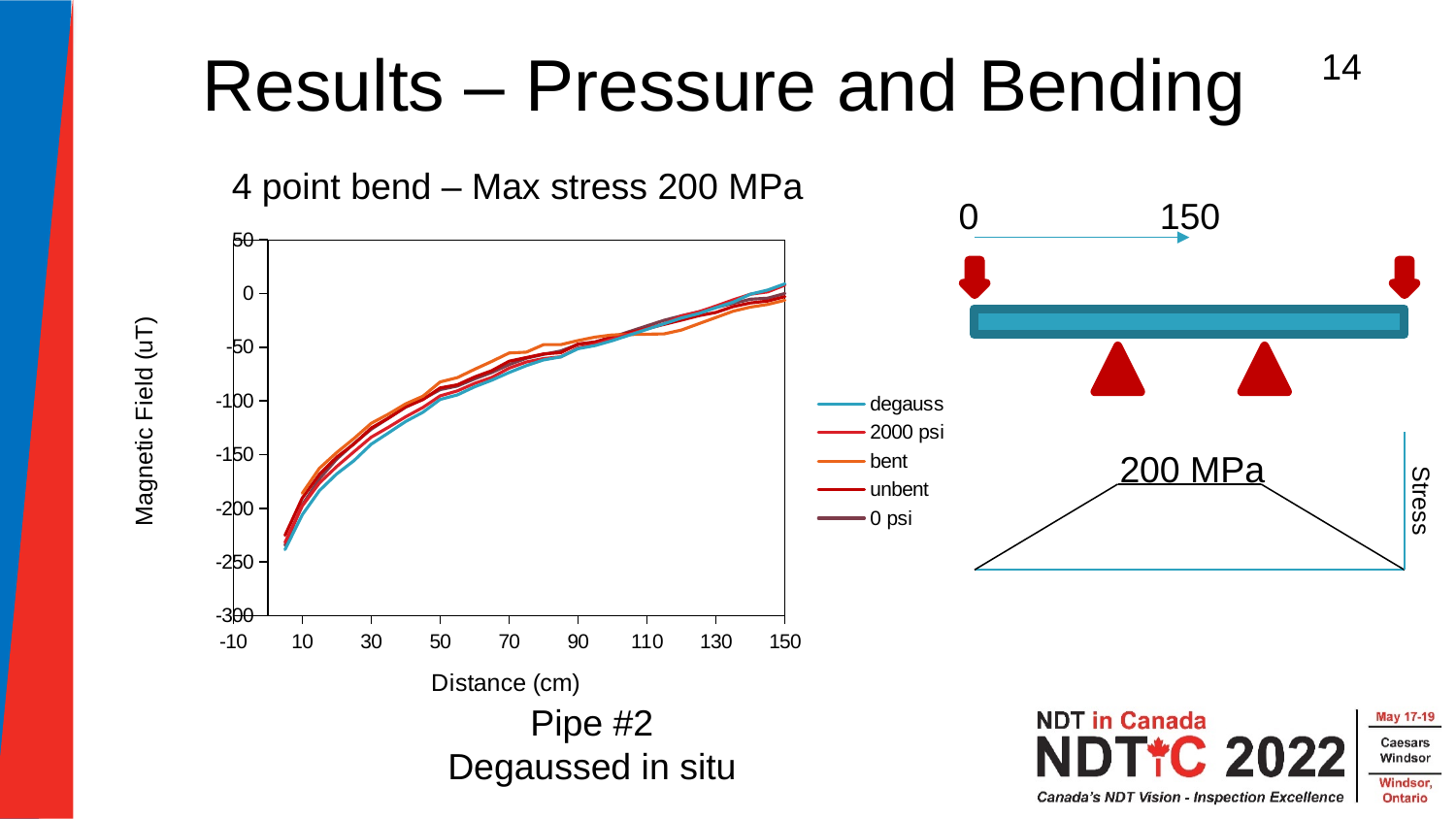

Results – Pressure and Bending
14
4 point bend – Max stress 200 MPa
0
150

### Chart

| Category |  |  |  |  |  |
|---|---|---|---|---|---|
Stress
200 MPa
Pipe #2
Degaussed in situ